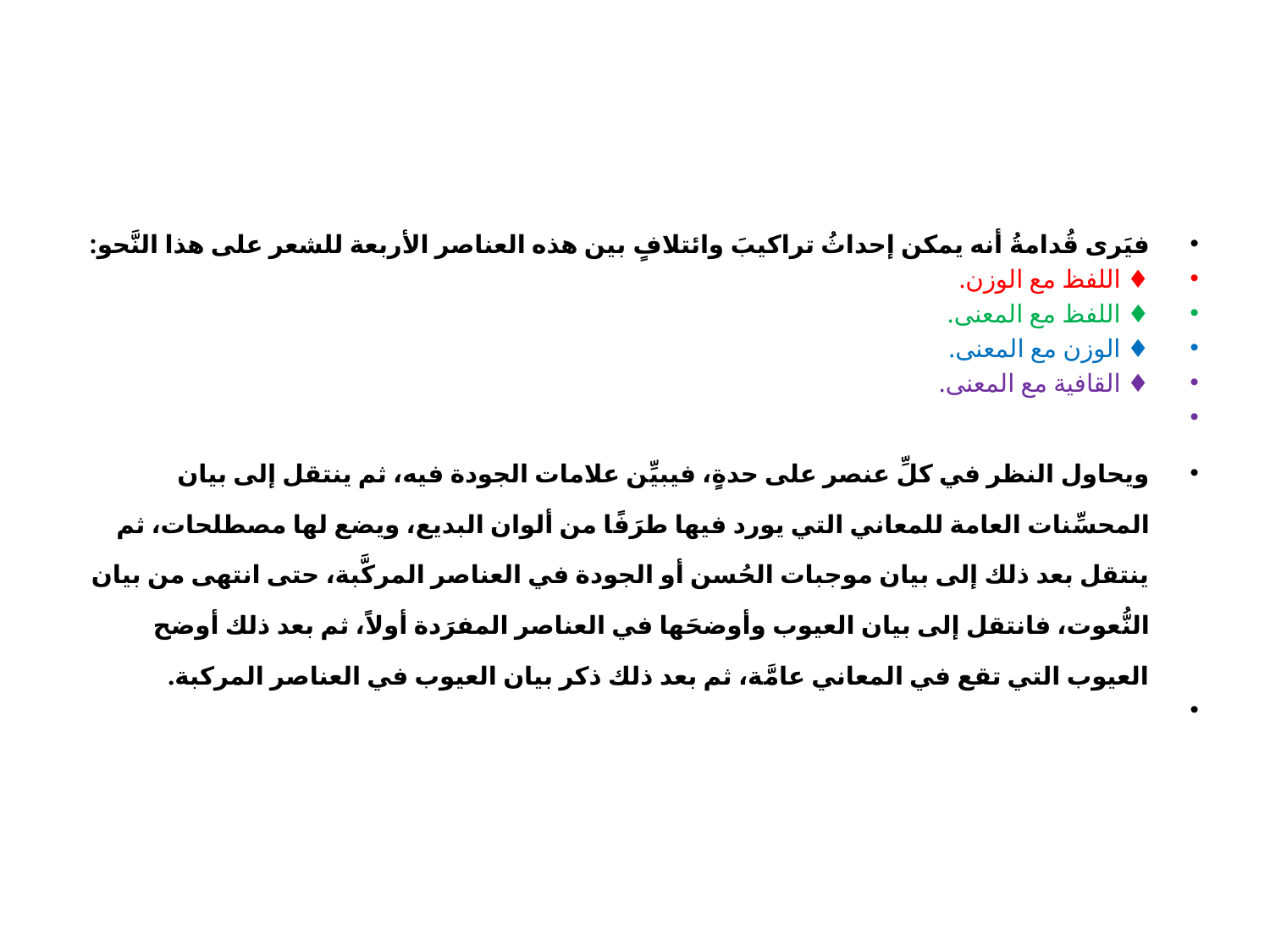

#
فيَرى قُدامةُ أنه يمكن إحداثُ تراكيبَ وائتلافٍ بين هذه العناصر الأربعة للشعر على هذا النَّحو:
♦ اللفظ مع الوزن.
♦ اللفظ مع المعنى.
♦ الوزن مع المعنى.
♦ القافية مع المعنى.

ويحاول النظر في كلِّ عنصر على حدةٍ، فيبيِّن علامات الجودة فيه، ثم ينتقل إلى بيان المحسِّنات العامة للمعاني التي يورد فيها طرَفًا من ألوان البديع، ويضع لها مصطلحات، ثم ينتقل بعد ذلك إلى بيان موجبات الحُسن أو الجودة في العناصر المركَّبة، حتى انتهى من بيان النُّعوت، فانتقل إلى بيان العيوب وأوضحَها في العناصر المفرَدة أولاً، ثم بعد ذلك أوضح العيوب التي تقع في المعاني عامَّة، ثم بعد ذلك ذكر بيان العيوب في العناصر المركبة.